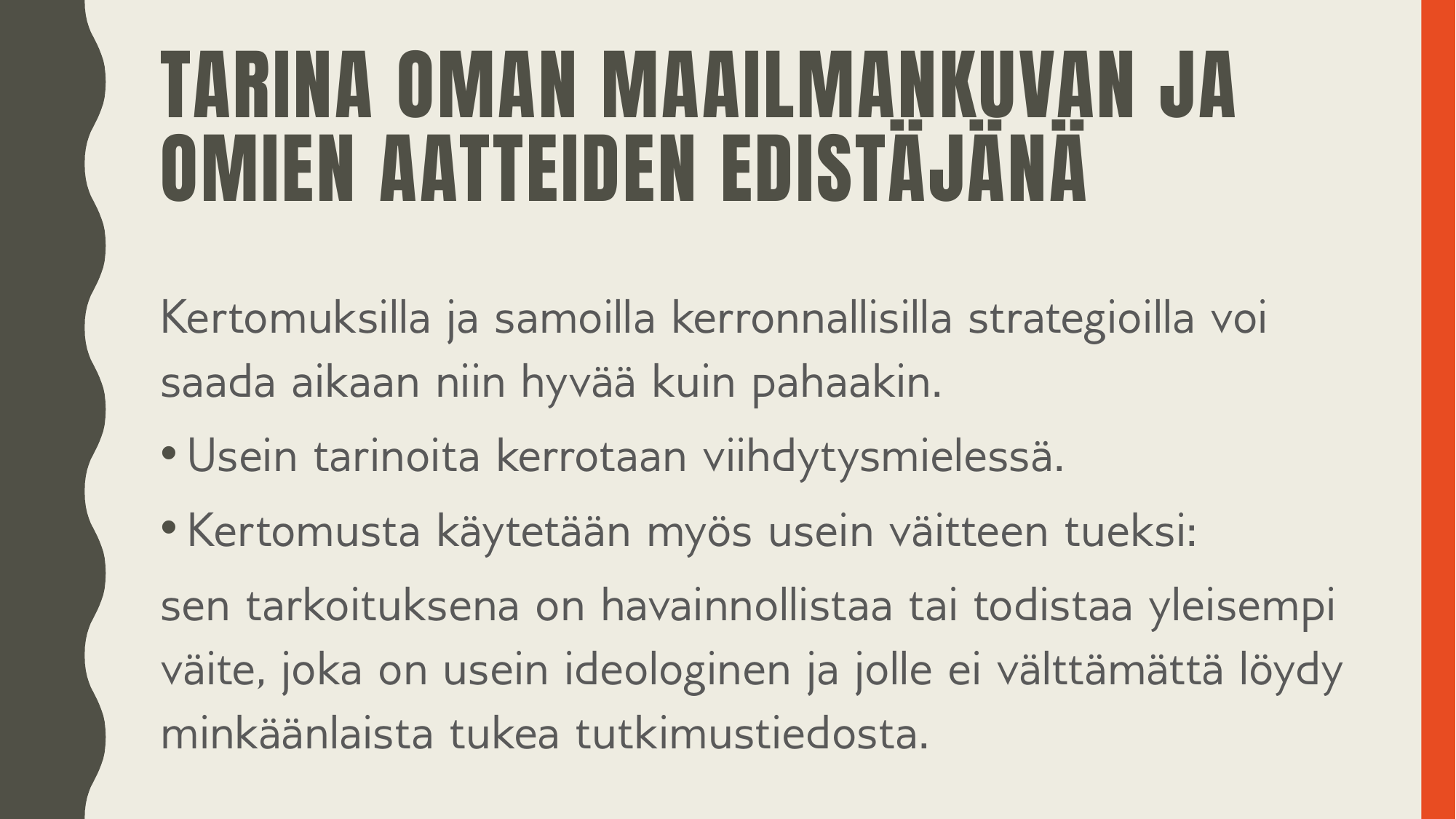

# tarina oman maailmankuvan ja omien aatteiden edistäjänä
Kertomuksilla ja samoilla kerronnallisilla strategioilla voi saada aikaan niin hyvää kuin pahaakin.
Usein tarinoita kerrotaan viihdytysmielessä.
Kertomusta käytetään myös usein väitteen tueksi:
sen tarkoituksena on havainnollistaa tai todistaa yleisempi väite, joka on usein ideologinen ja jolle ei välttämättä löydy minkäänlaista tukea tutkimustiedosta.